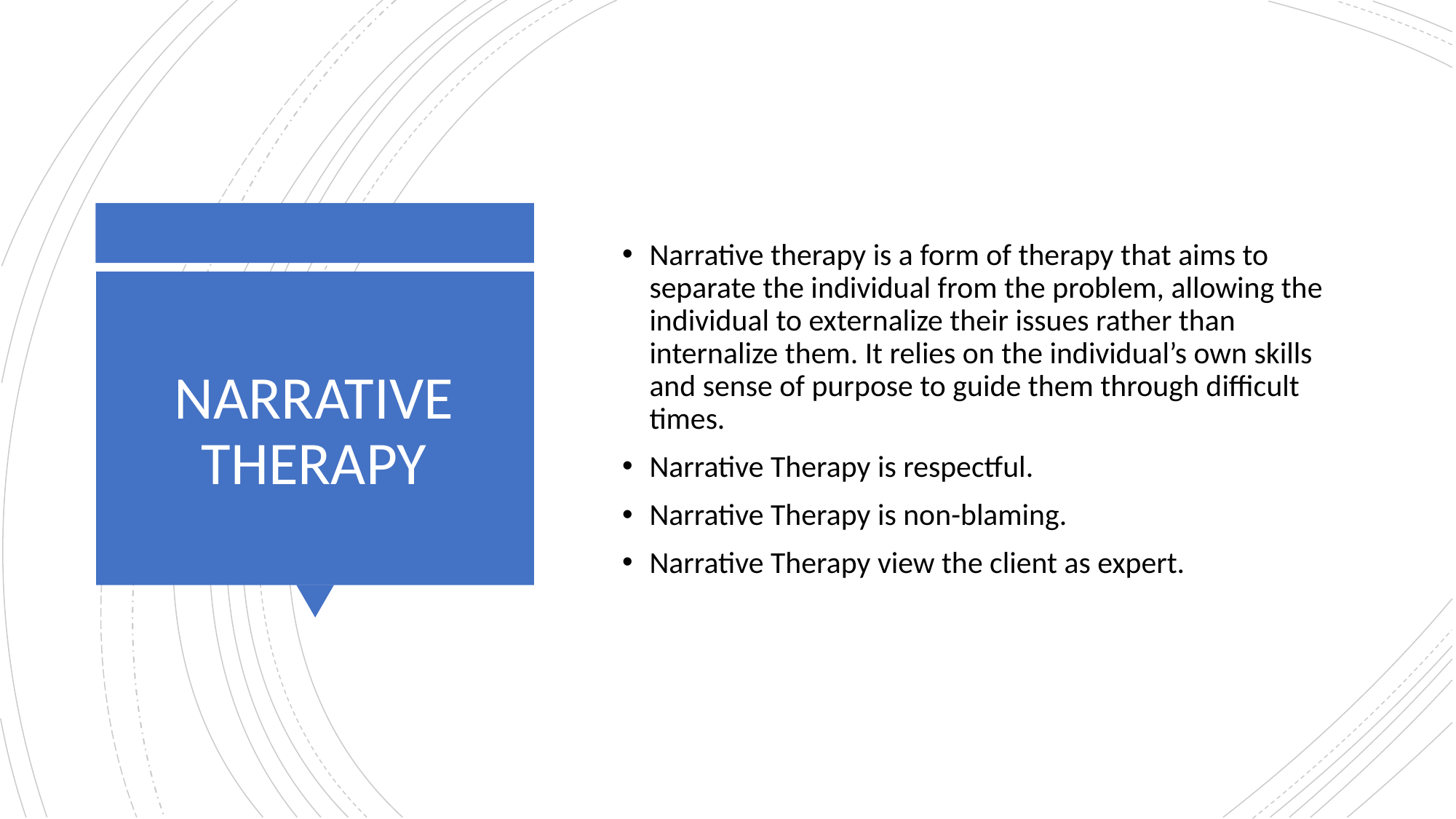

Narrative therapy is a form of therapy that aims to separate the individual from the problem, allowing the individual to externalize their issues rather than internalize them. It relies on the individual’s own skills and sense of purpose to guide them through difficult times.
Narrative Therapy is respectful.
Narrative Therapy is non-blaming.
Narrative Therapy view the client as expert.

# NARRATIVE THERAPY
25